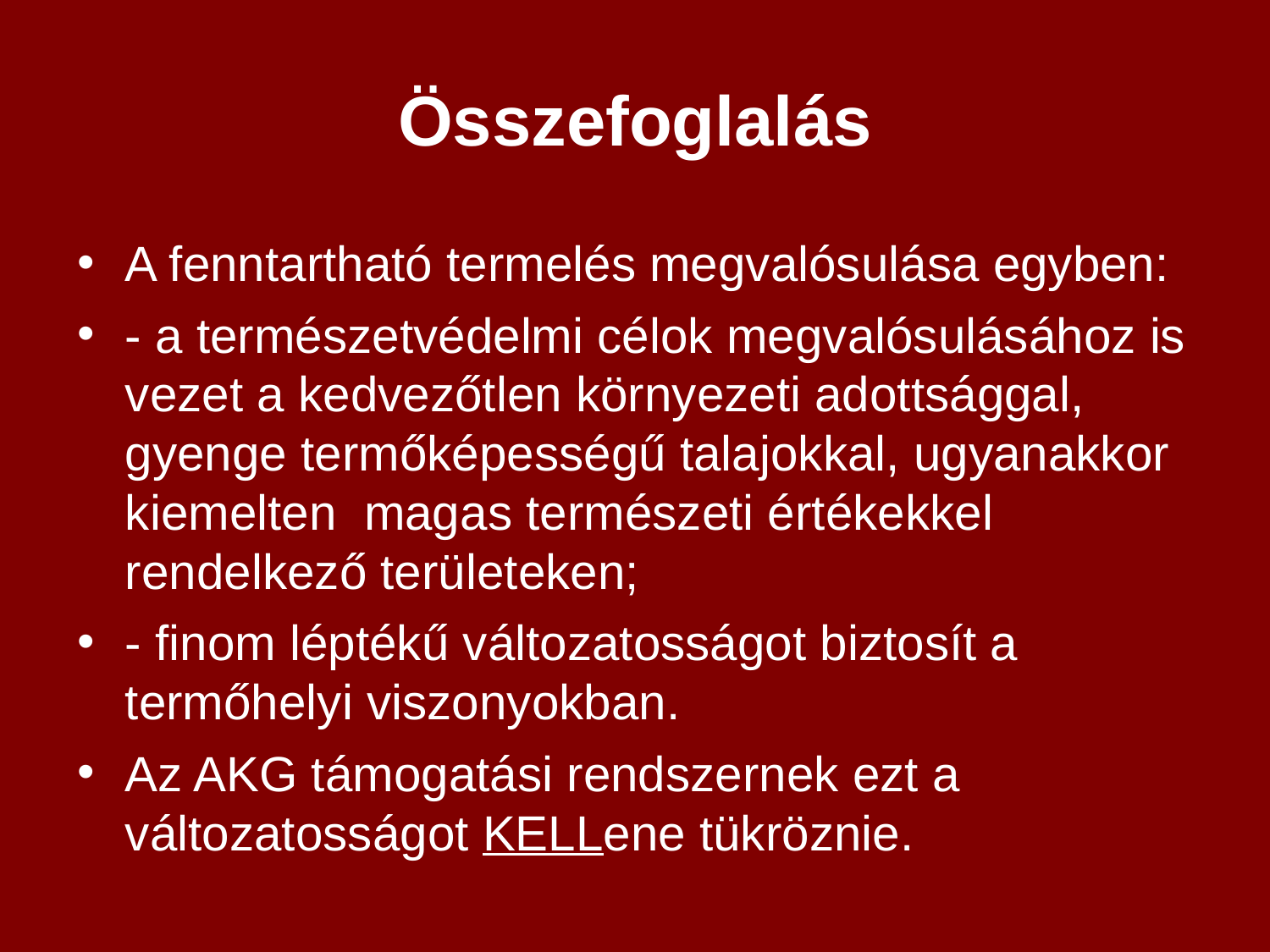

Összefoglalás
A fenntartható termelés megvalósulása egyben:
- a természetvédelmi célok megvalósulásához is vezet a kedvezőtlen környezeti adottsággal, gyenge termőképességű talajokkal, ugyanakkor kiemelten  magas természeti értékekkel rendelkező területeken;
- finom léptékű változatosságot biztosít a termőhelyi viszonyokban.
Az AKG támogatási rendszernek ezt a változatosságot KELLene tükröznie.